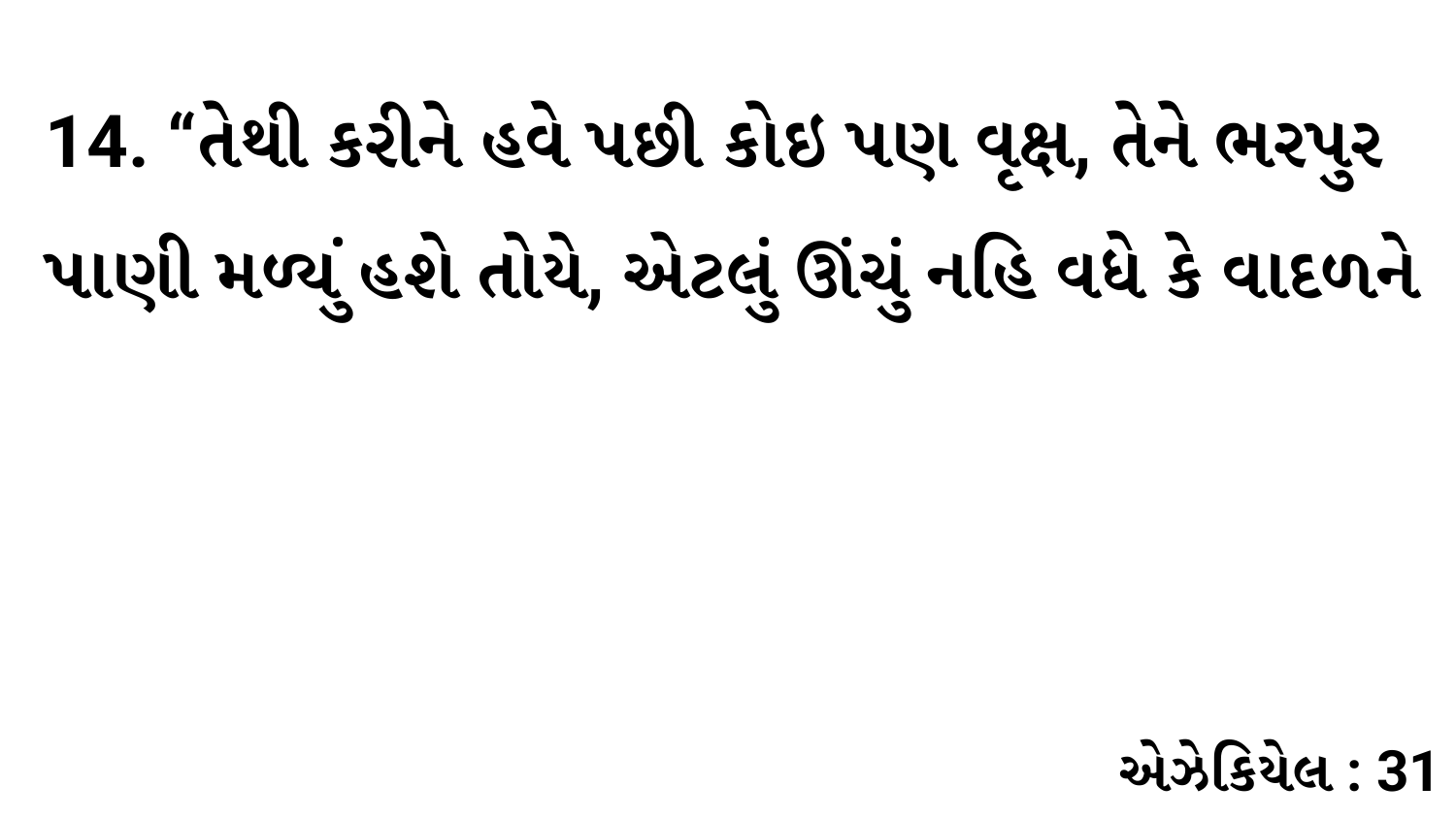

14. “તેથી કરીને હવે પછી કોઇ પણ વૃક્ષ, તેને ભરપુર પાણી મળ્યું હશે તોયે, એટલું ઊંચું નહિ વધે કે વાદળને
એઝેકિયેલ : 31